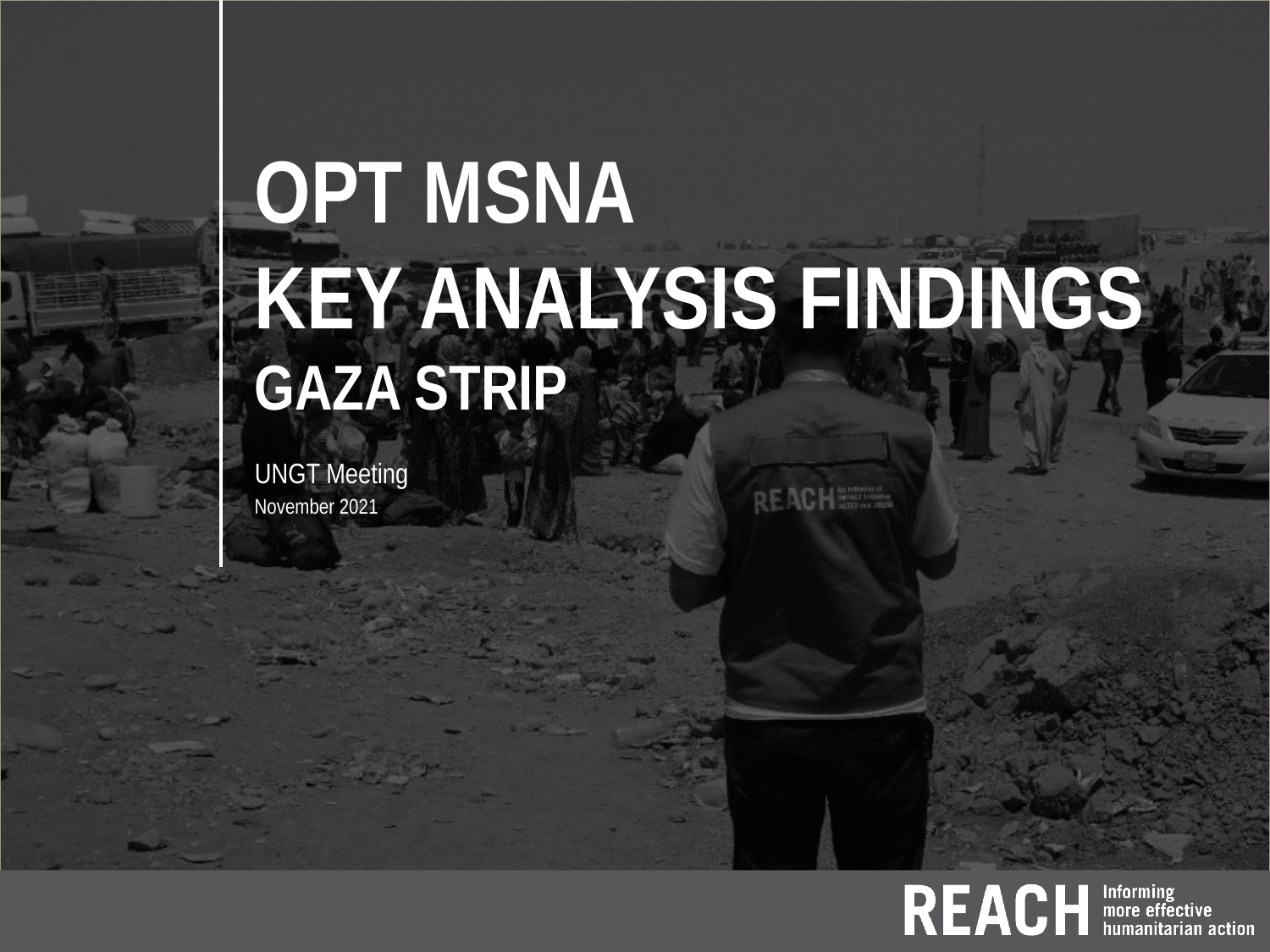

# OPT MSNA KEY ANALYSIS FINDINGS GAZA STRIP
UNGT Meeting
November 2021